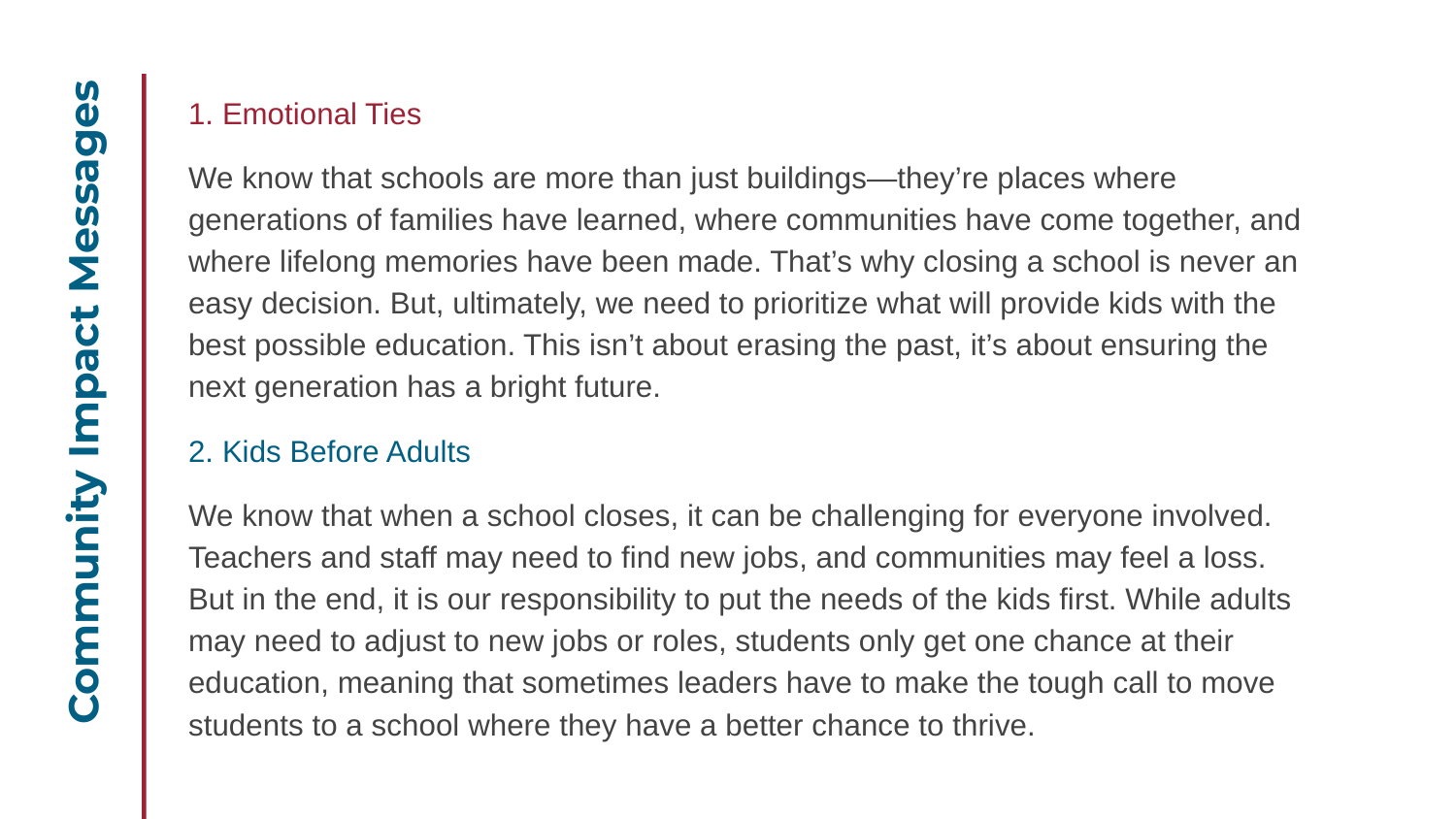

1. Emotional Ties
We know that schools are more than just buildings—they’re places where generations of families have learned, where communities have come together, and where lifelong memories have been made. That’s why closing a school is never an easy decision. But, ultimately, we need to prioritize what will provide kids with the best possible education. This isn’t about erasing the past, it’s about ensuring the next generation has a bright future.
2. Kids Before Adults
We know that when a school closes, it can be challenging for everyone involved. Teachers and staff may need to find new jobs, and communities may feel a loss. But in the end, it is our responsibility to put the needs of the kids first. While adults may need to adjust to new jobs or roles, students only get one chance at their education, meaning that sometimes leaders have to make the tough call to move students to a school where they have a better chance to thrive.
# Community Impact Messages